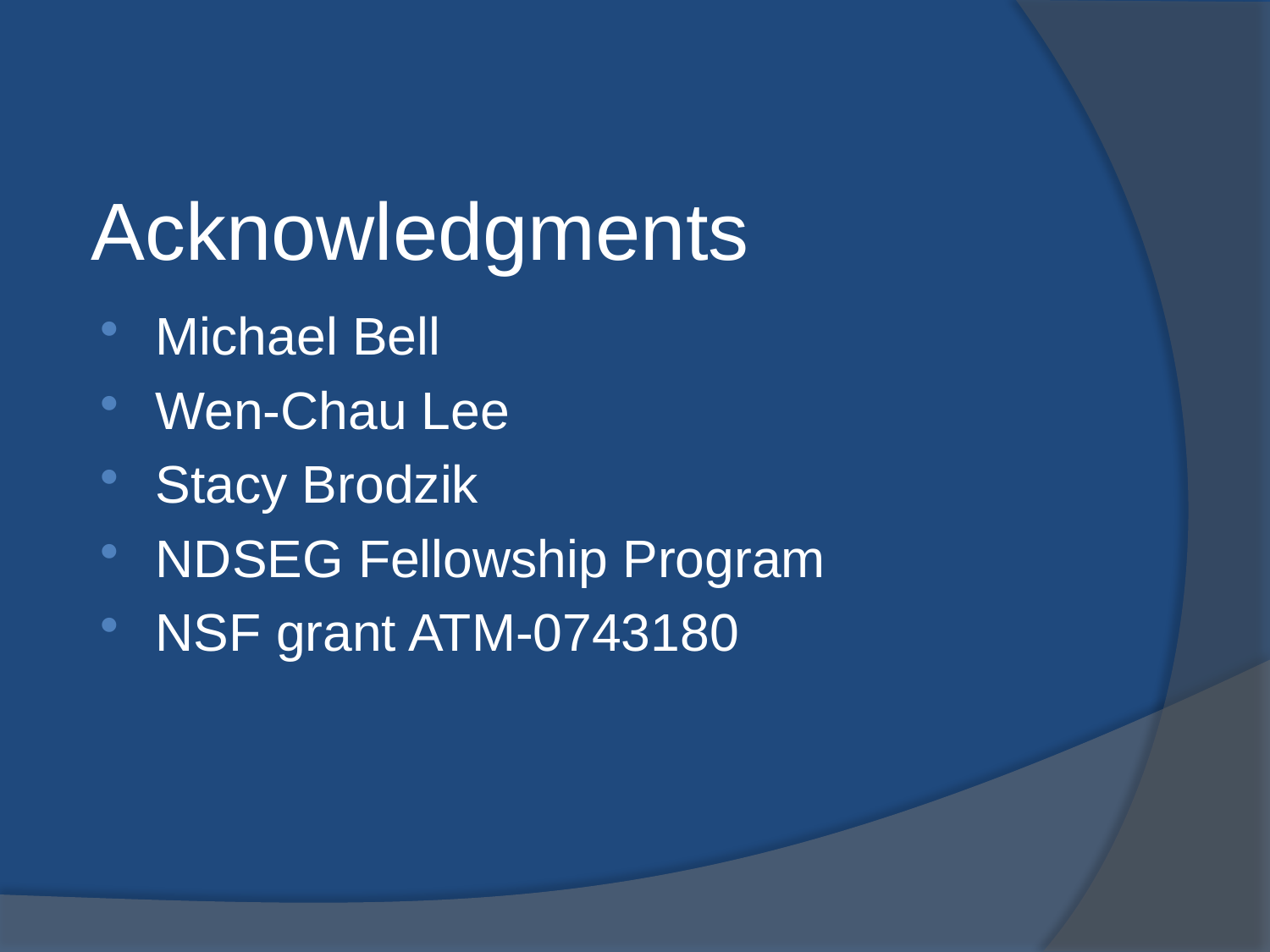

# Acknowledgments
Michael Bell
Wen-Chau Lee
Stacy Brodzik
NDSEG Fellowship Program
NSF grant ATM-0743180